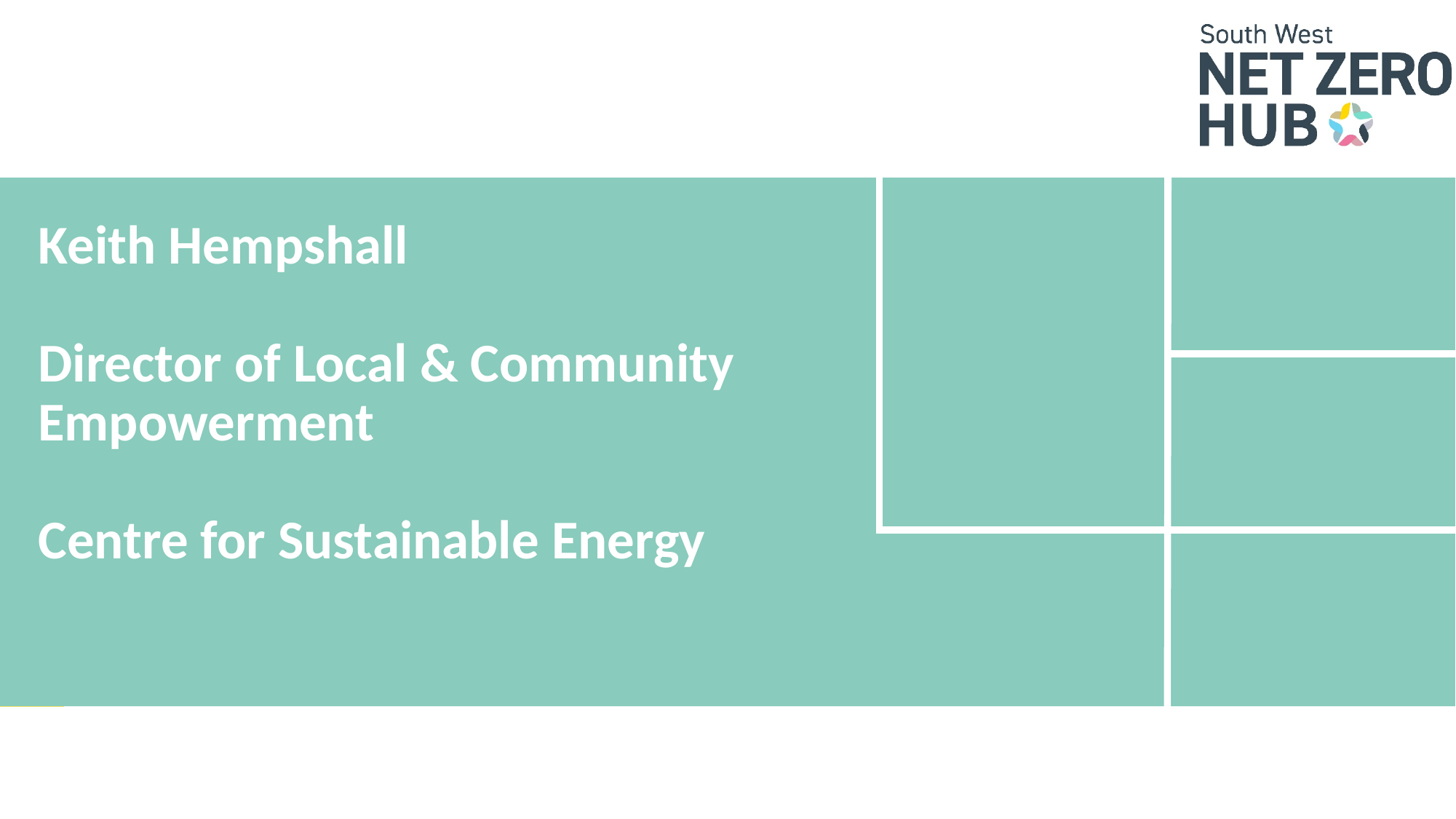

# Keith Hempshall Director of Local & Community Empowerment Centre for Sustainable Energy